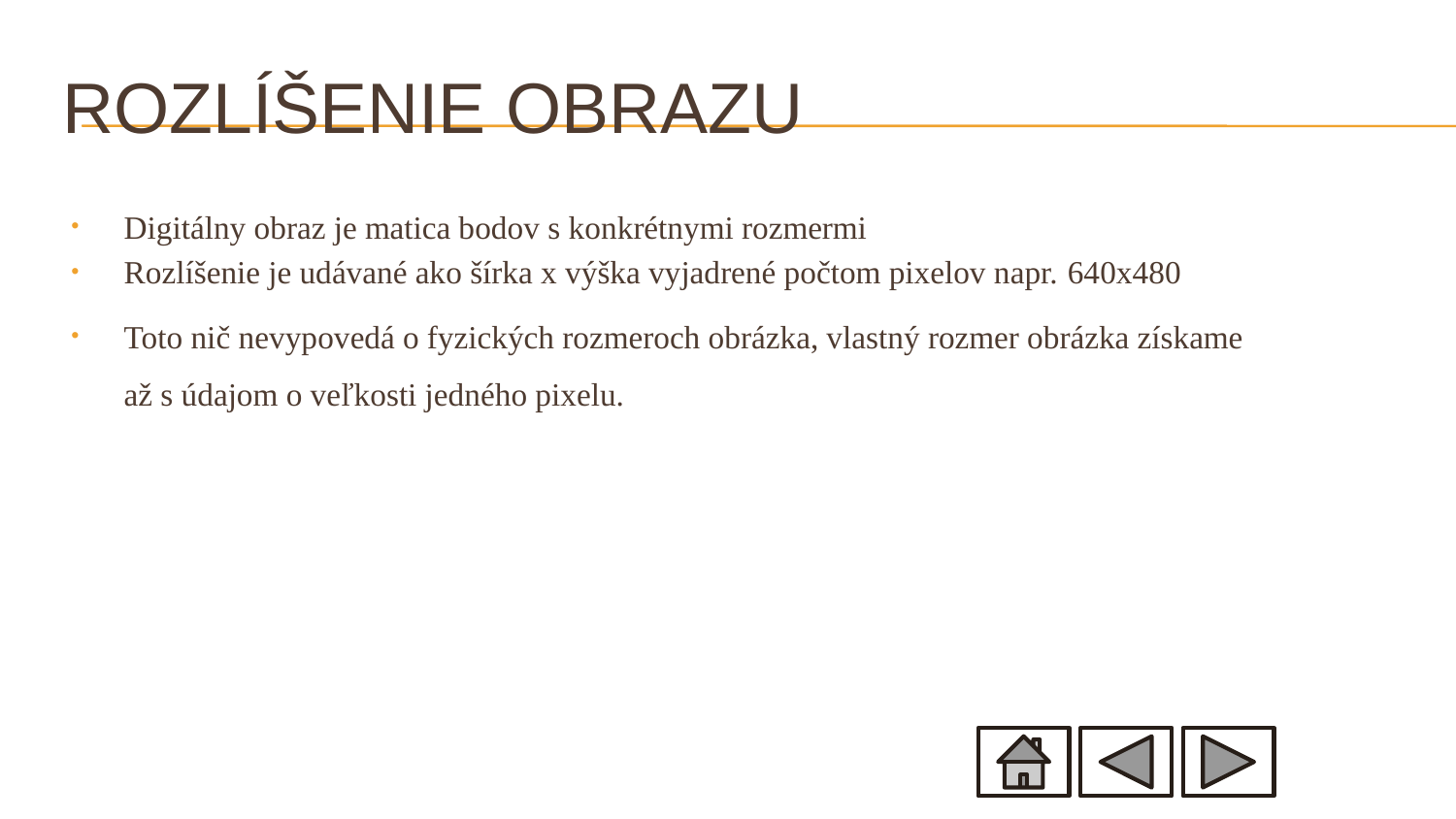

# Rozlíšenie obrazu
Digitálny obraz je matica bodov s konkrétnymi rozmermi
Rozlíšenie je udávané ako šírka x výška vyjadrené počtom pixelov napr. 640x480
Toto nič nevypovedá o fyzických rozmeroch obrázka, vlastný rozmer obrázka získame až s údajom o veľkosti jedného pixelu.